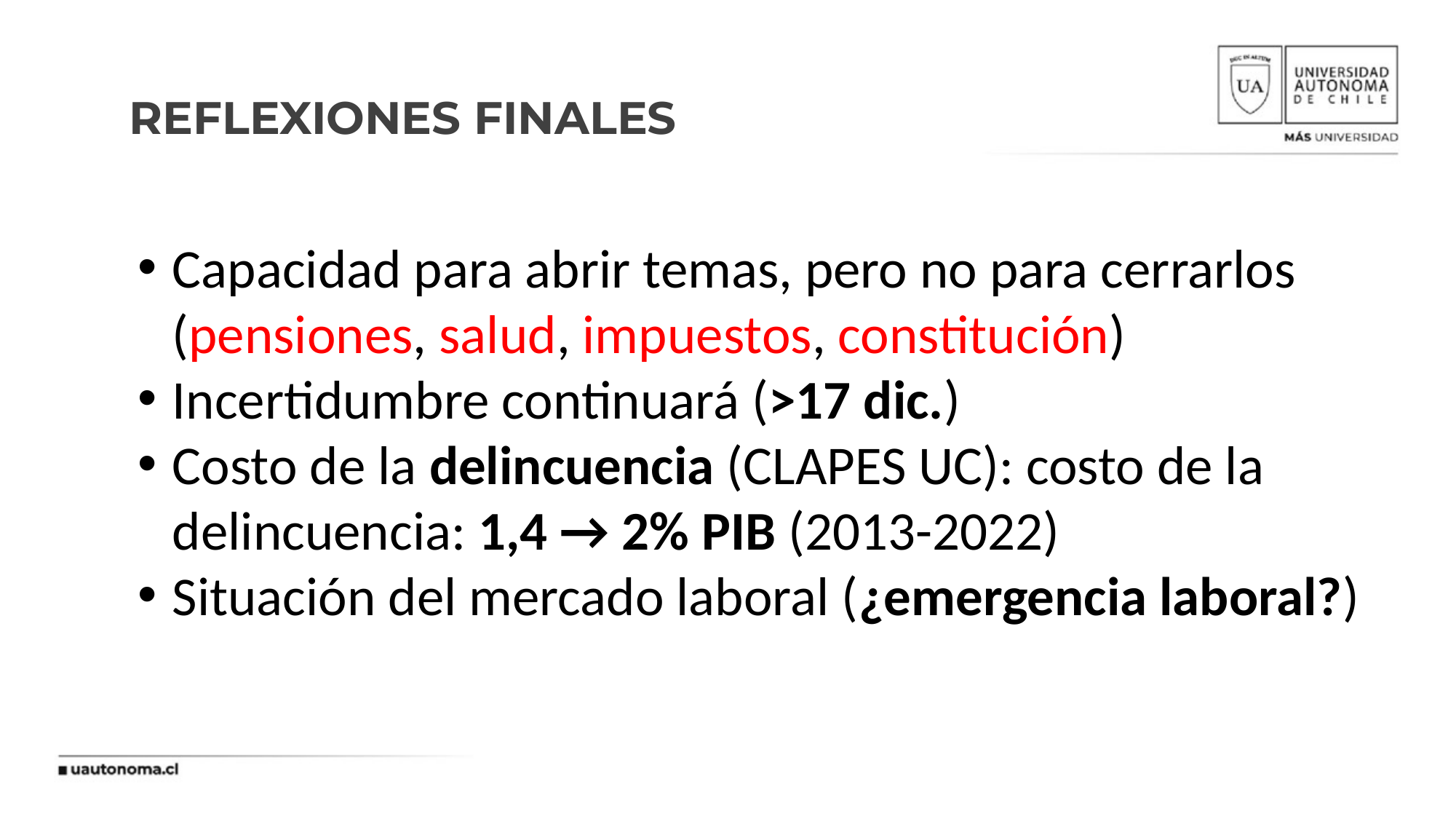

# Reflexiones finales
Capacidad para abrir temas, pero no para cerrarlos (pensiones, salud, impuestos, constitución)
Incertidumbre continuará (>17 dic.)
Costo de la delincuencia (CLAPES UC): costo de la delincuencia: 1,4 → 2% PIB (2013-2022)
Situación del mercado laboral (¿emergencia laboral?)